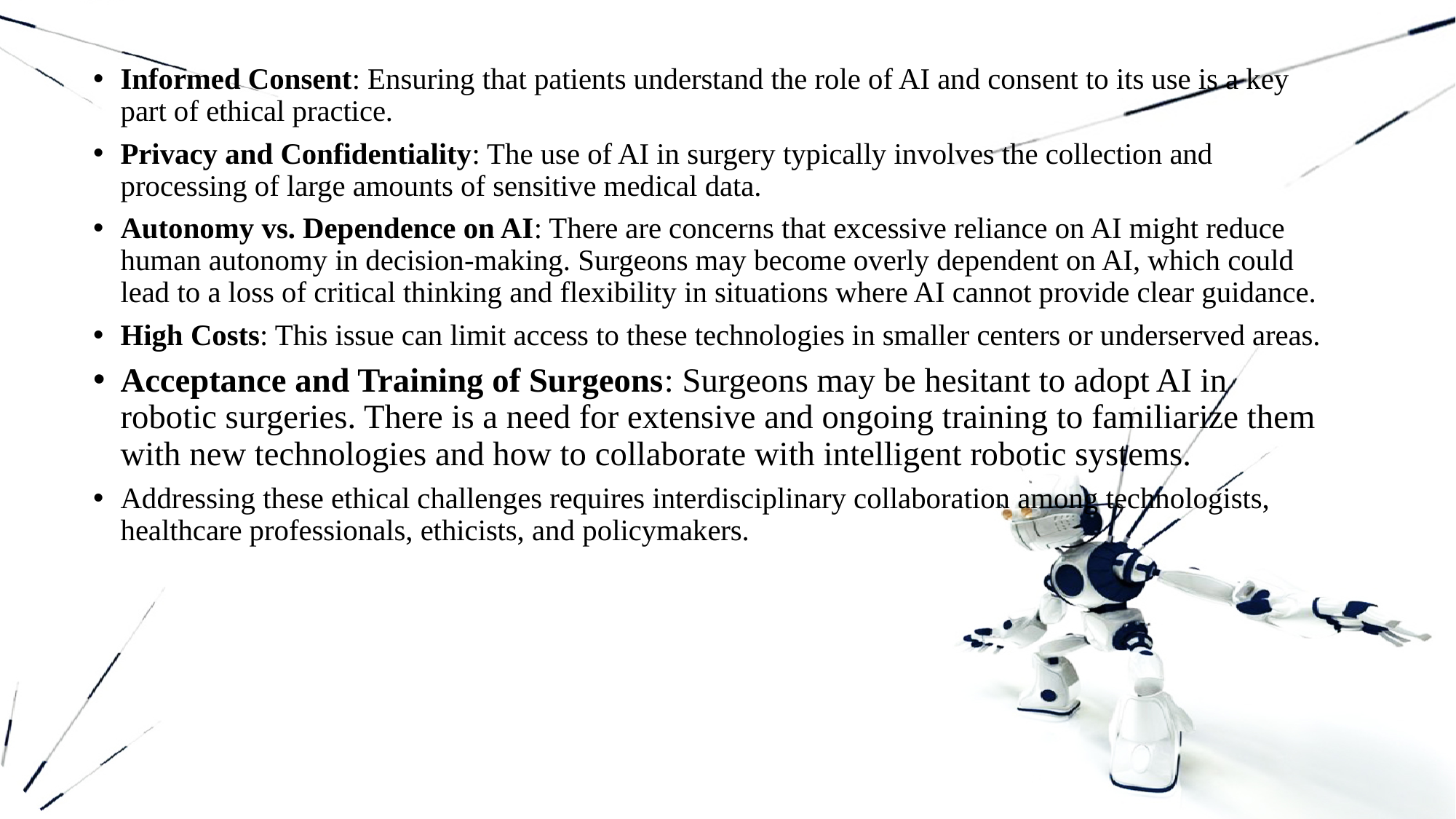

Informed Consent: Ensuring that patients understand the role of AI and consent to its use is a key part of ethical practice.
Privacy and Confidentiality: The use of AI in surgery typically involves the collection and processing of large amounts of sensitive medical data.
Autonomy vs. Dependence on AI: There are concerns that excessive reliance on AI might reduce human autonomy in decision-making. Surgeons may become overly dependent on AI, which could lead to a loss of critical thinking and flexibility in situations where AI cannot provide clear guidance.
High Costs: This issue can limit access to these technologies in smaller centers or underserved areas.
Acceptance and Training of Surgeons: Surgeons may be hesitant to adopt AI in robotic surgeries. There is a need for extensive and ongoing training to familiarize them with new technologies and how to collaborate with intelligent robotic systems.
Addressing these ethical challenges requires interdisciplinary collaboration among technologists, healthcare professionals, ethicists, and policymakers.